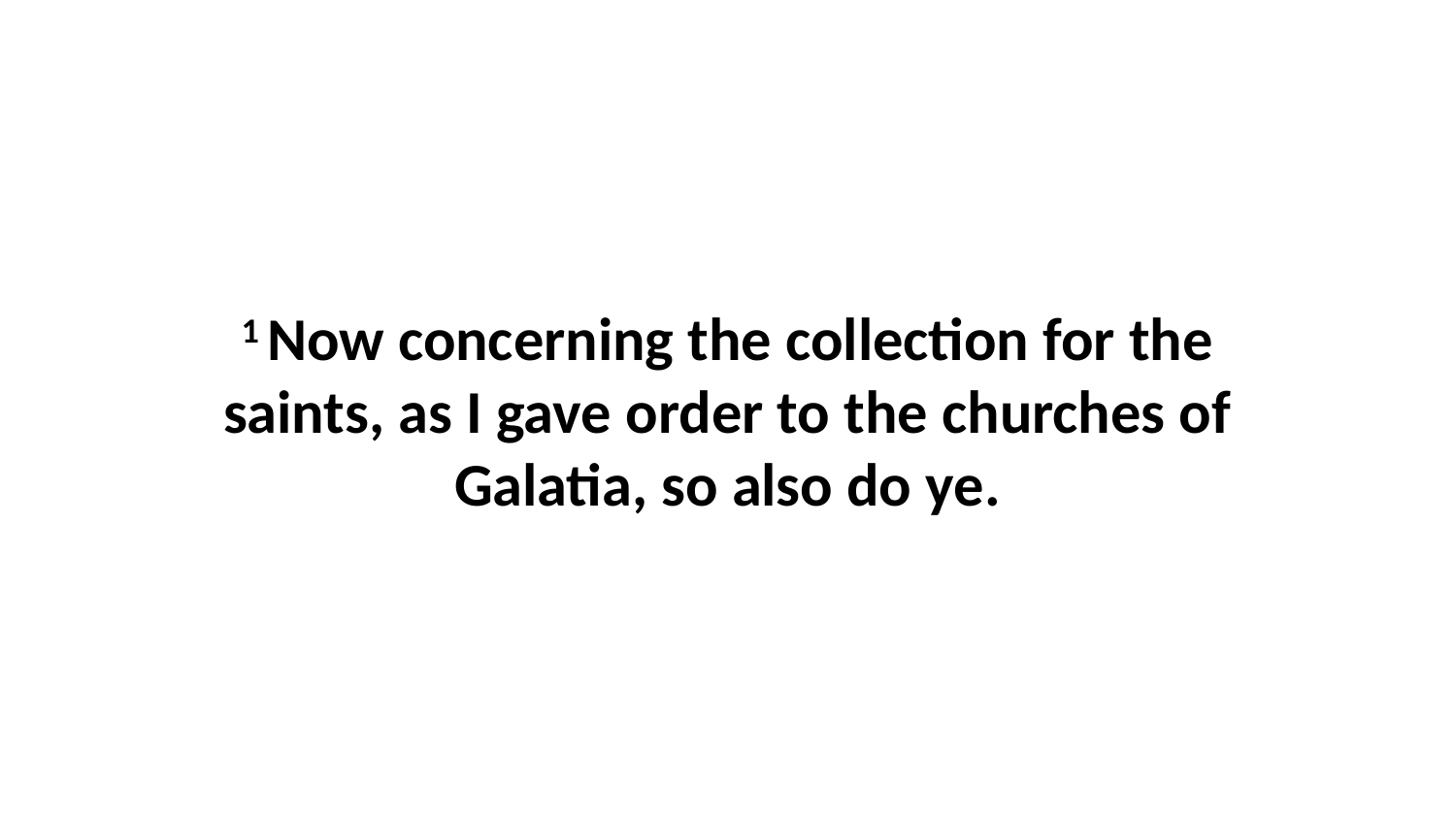

1 Now concerning the collection for the saints, as I gave order to the churches of Galatia, so also do ye.